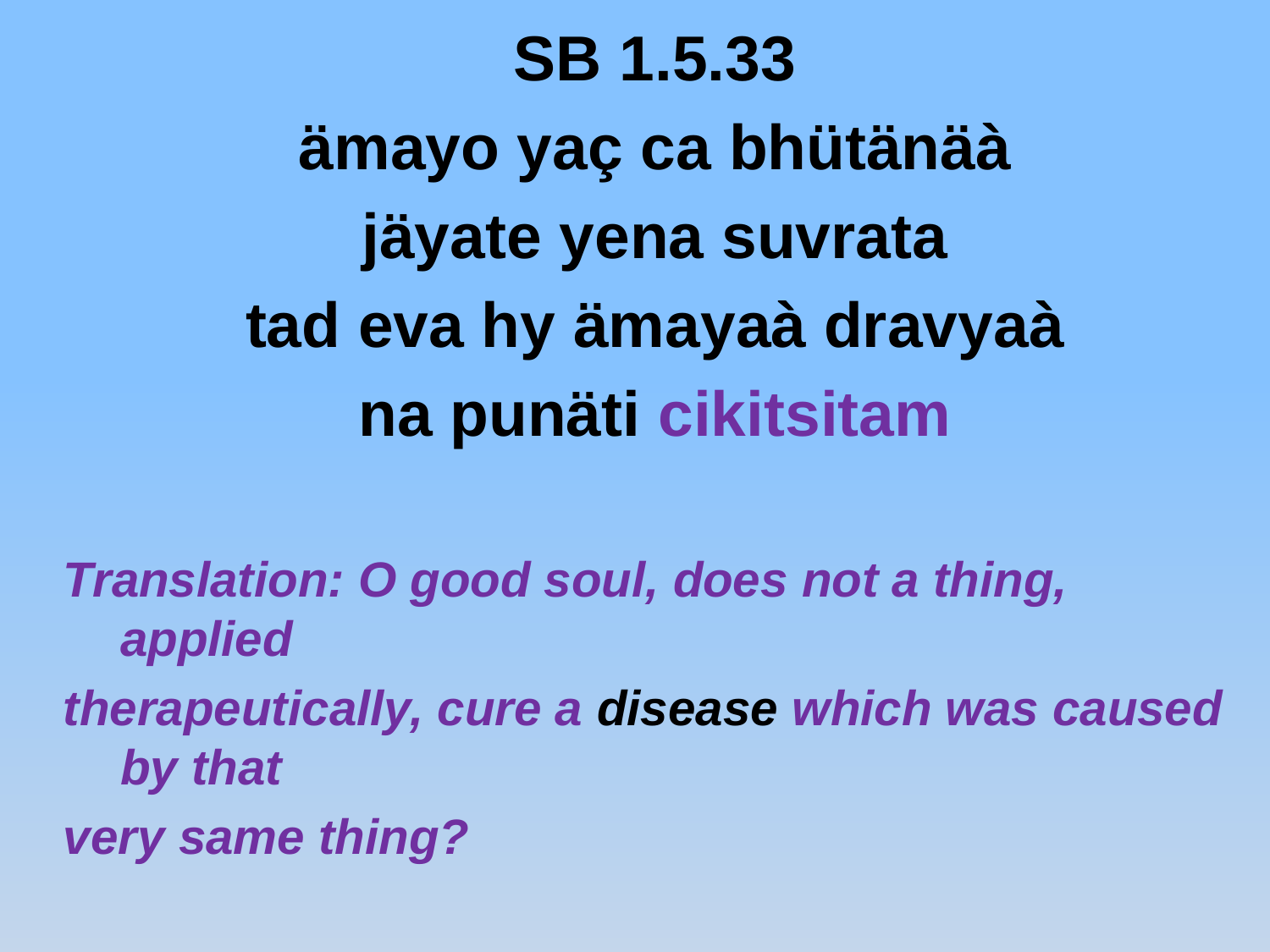

SB 1.5.33
ämayo yaç ca bhütänäà
jäyate yena suvrata
tad eva hy ämayaà dravyaà
na punäti cikitsitam
Translation: O good soul, does not a thing, applied
therapeutically, cure a disease which was caused by that
very same thing?